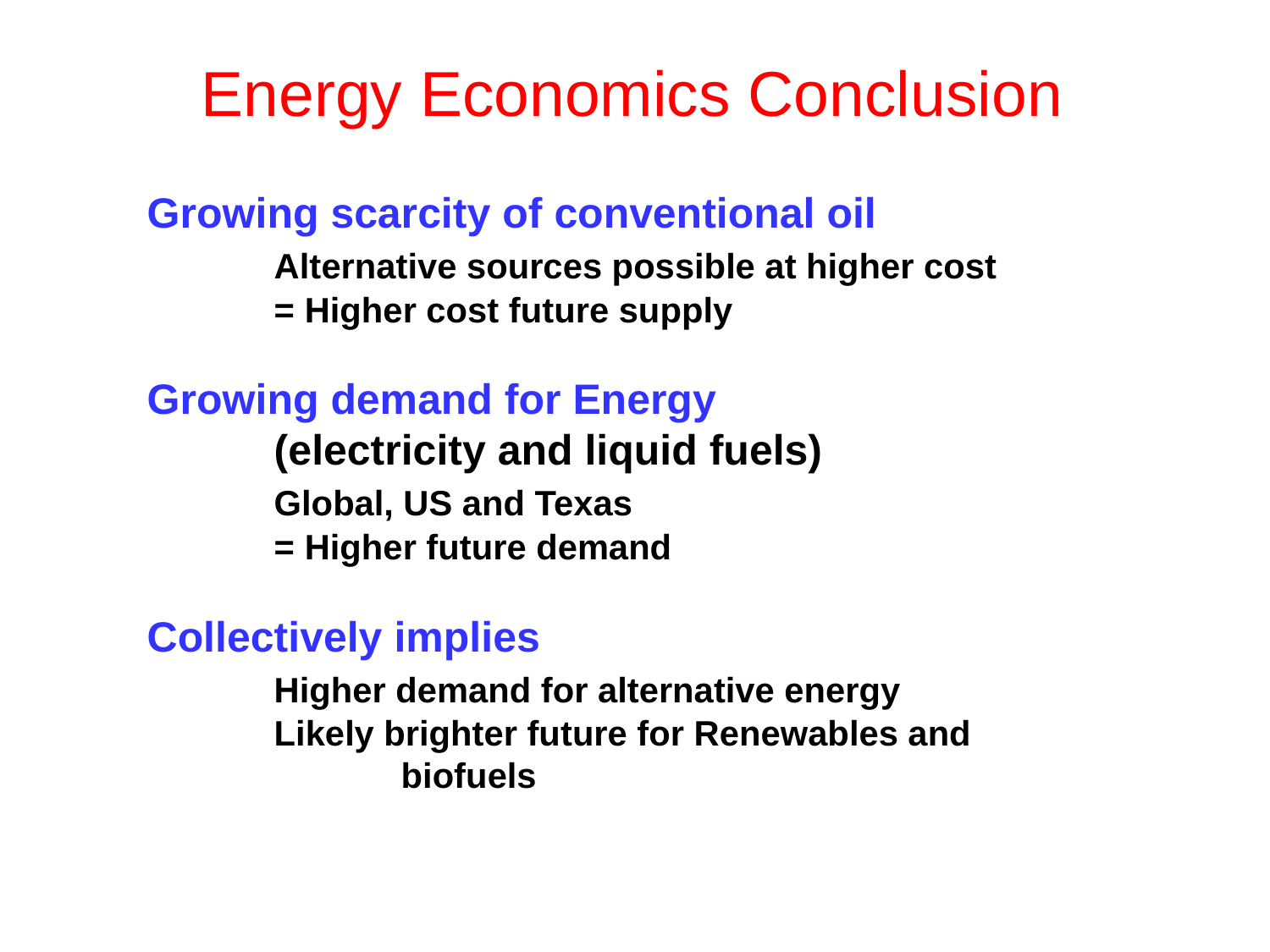

Energy Economics Conclusion
Growing scarcity of conventional oil
	Alternative sources possible at higher cost
	= Higher cost future supply
Growing demand for Energy
	(electricity and liquid fuels)
	Global, US and Texas
	= Higher future demand
Collectively implies
	Higher demand for alternative energy
	Likely brighter future for Renewables and
		biofuels